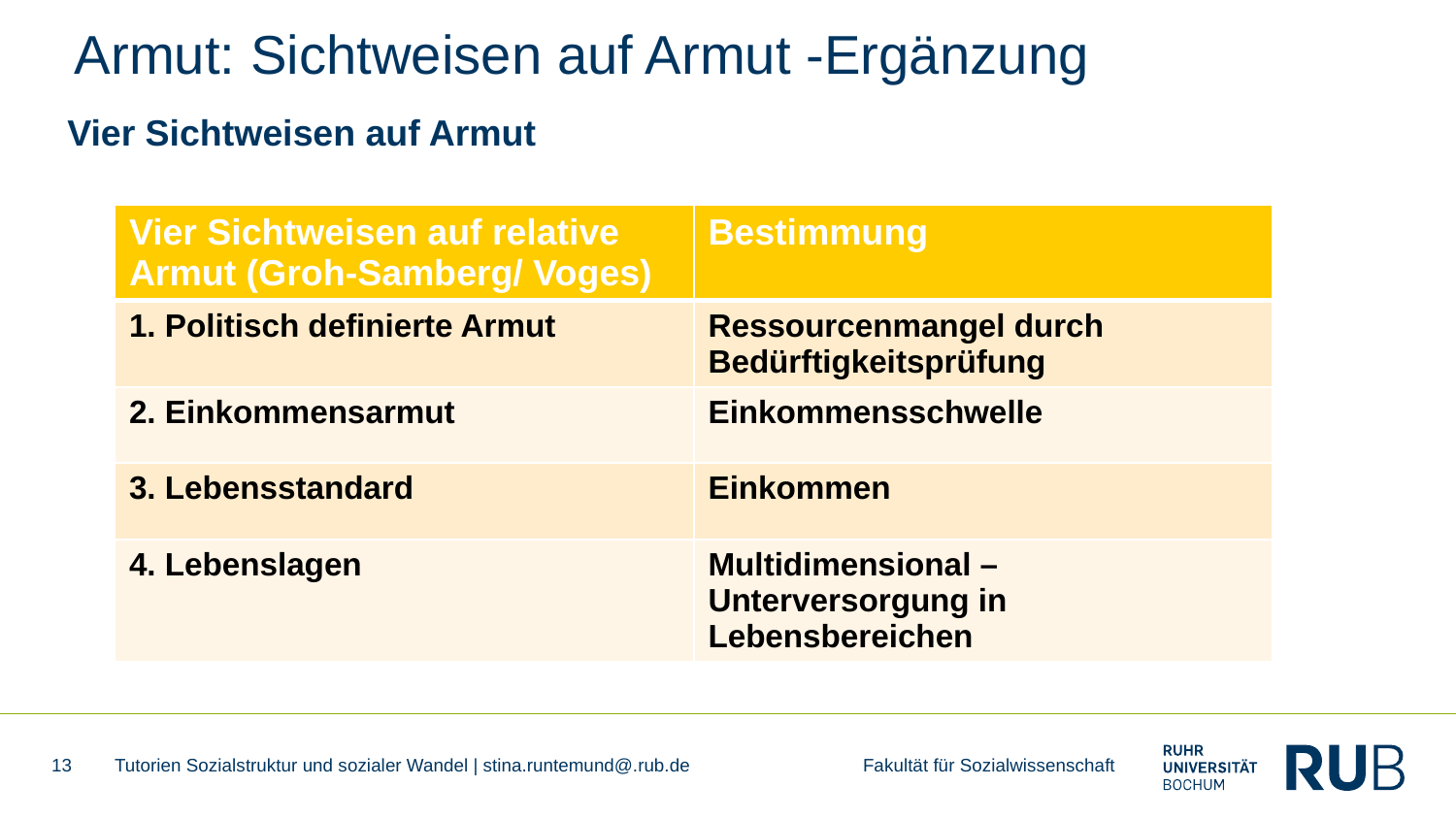

# Armut: Sichtweisen auf Armut -Ergänzung
Vier Sichtweisen auf Armut

| Vier Sichtweisen auf relative Armut (Groh-Samberg/ Voges) | Bestimmung |
| --- | --- |
| 1. Politisch definierte Armut | Ressourcenmangel durch Bedürftigkeitsprüfung |
| 2. Einkommensarmut | Einkommensschwelle |
| 3. Lebensstandard | Einkommen |
| 4. Lebenslagen | Multidimensional – Unterversorgung in Lebensbereichen |
13
Tutorien Sozialstruktur und sozialer Wandel | stina.runtemund@.rub.de                                  Fakultät für Sozialwissenschaft